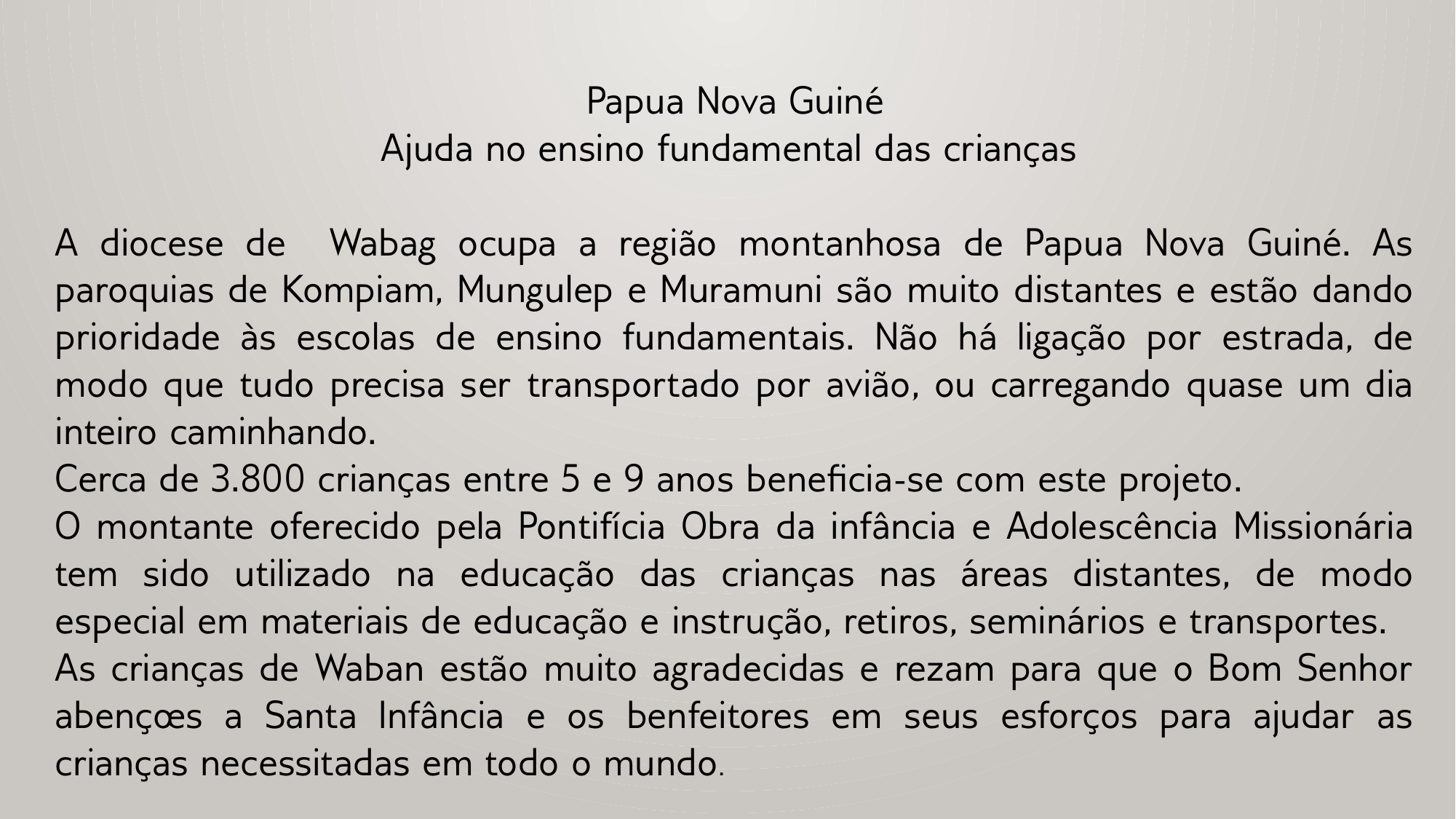

Papua Nova Guiné
Ajuda no ensino fundamental das crianças

A diocese de  Wabag ocupa a região montanhosa de Papua Nova Guiné. As paroquias de Kompiam, Mungulep e Muramuni são muito distantes e estão dando prioridade às escolas de ensino fundamentais. Não há ligação por estrada, de modo que tudo precisa ser transportado por avião, ou carregando quase um dia inteiro caminhando.
Cerca de 3.800 crianças entre 5 e 9 anos beneficia-se com este projeto.
O montante oferecido pela Pontifícia Obra da infância e Adolescência Missionária tem sido utilizado na educação das crianças nas áreas distantes, de modo especial em materiais de educação e instrução, retiros, seminários e transportes.
As crianças de Waban estão muito agradecidas e rezam para que o Bom Senhor abençoes a Santa Infância e os benfeitores em seus esforços para ajudar as crianças necessitadas em todo o mundo.